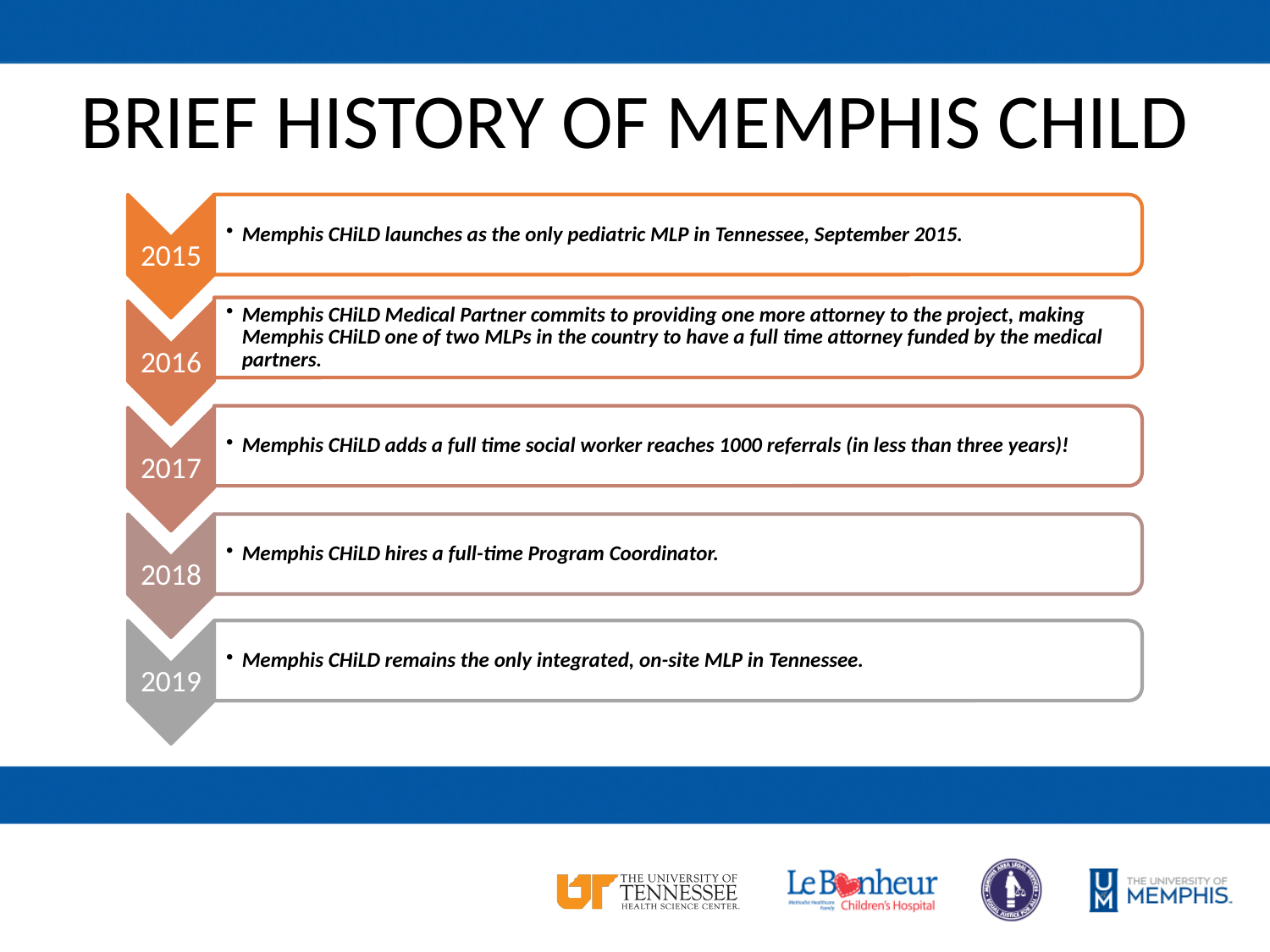

# Brief History of Memphis CHiLD
2015
Memphis CHiLD launches as the only pediatric MLP in Tennessee, September 2015.
2016
Memphis CHiLD Medical Partner commits to providing one more attorney to the project, making Memphis CHiLD one of two MLPs in the country to have a full time attorney funded by the medical partners.
2017
Memphis CHiLD adds a full time social worker reaches 1000 referrals (in less than three years)!
2018
Memphis CHiLD hires a full-time Program Coordinator.
2019
Memphis CHiLD remains the only integrated, on-site MLP in Tennessee.